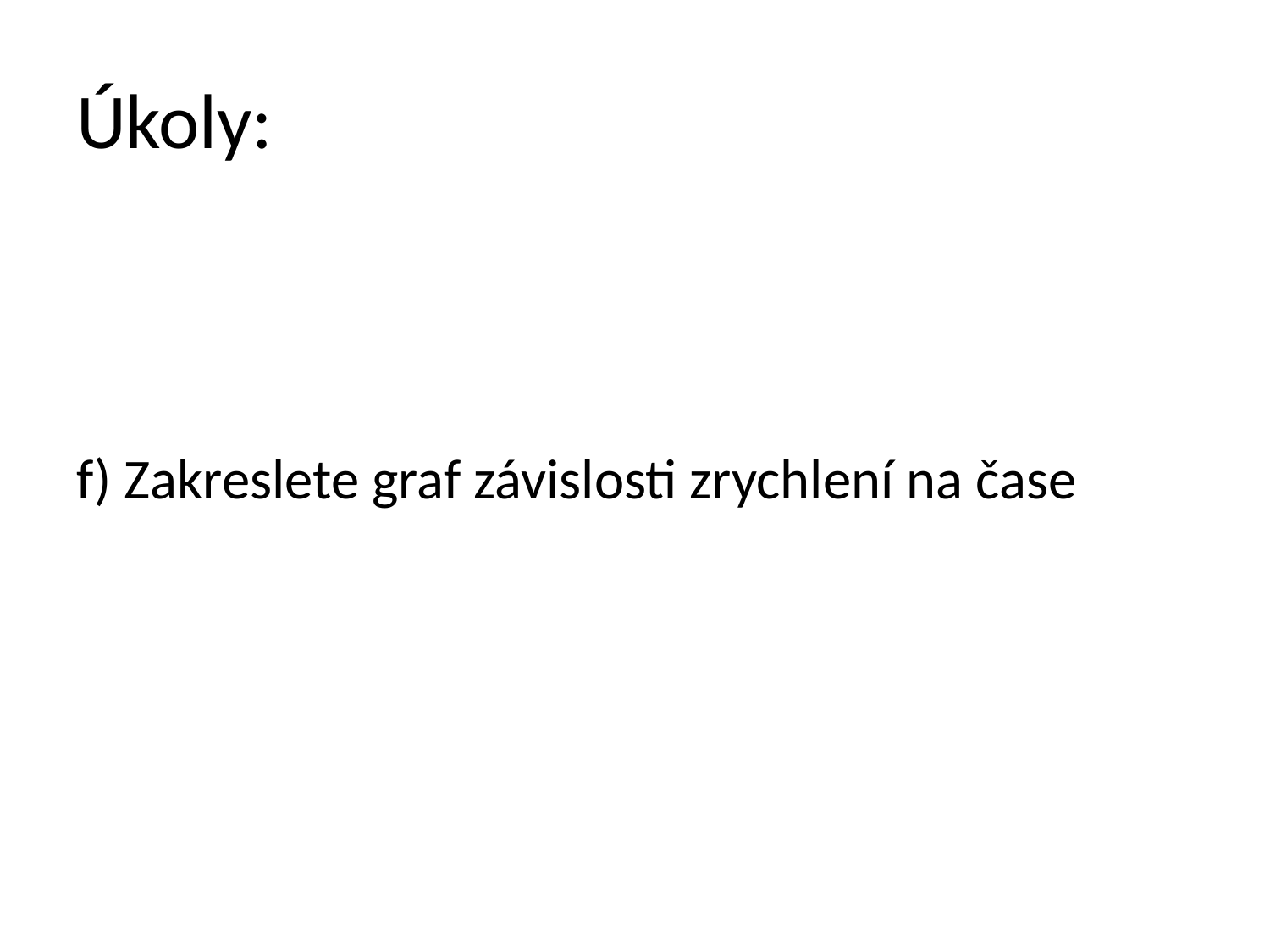

# Úkoly:
f) Zakreslete graf závislosti zrychlení na čase